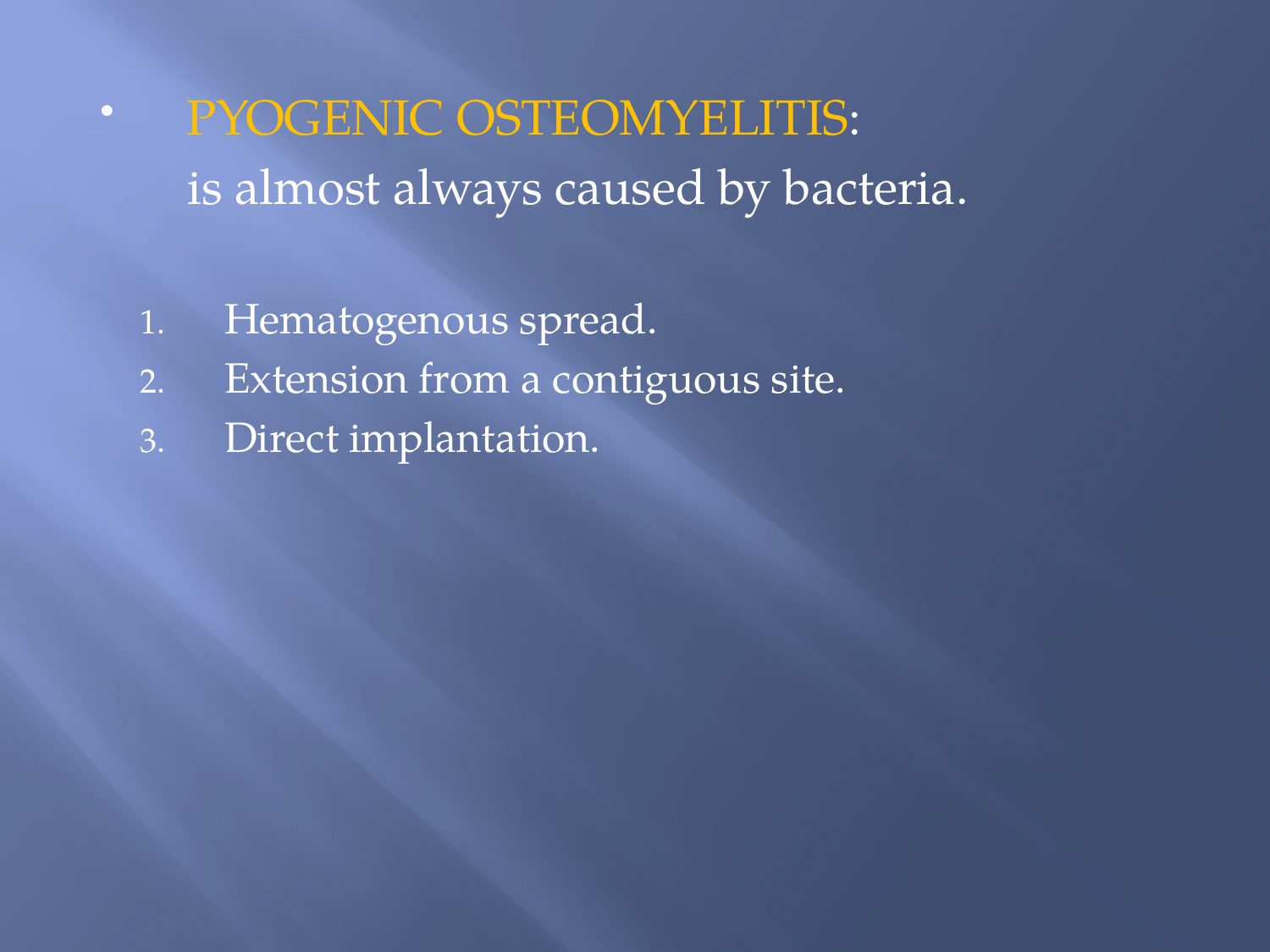

PYOGENIC OSTEOMYELITIS:
       is almost always caused by bacteria.

Hematogenous spread.
Extension from a contiguous site.
Direct implantation.